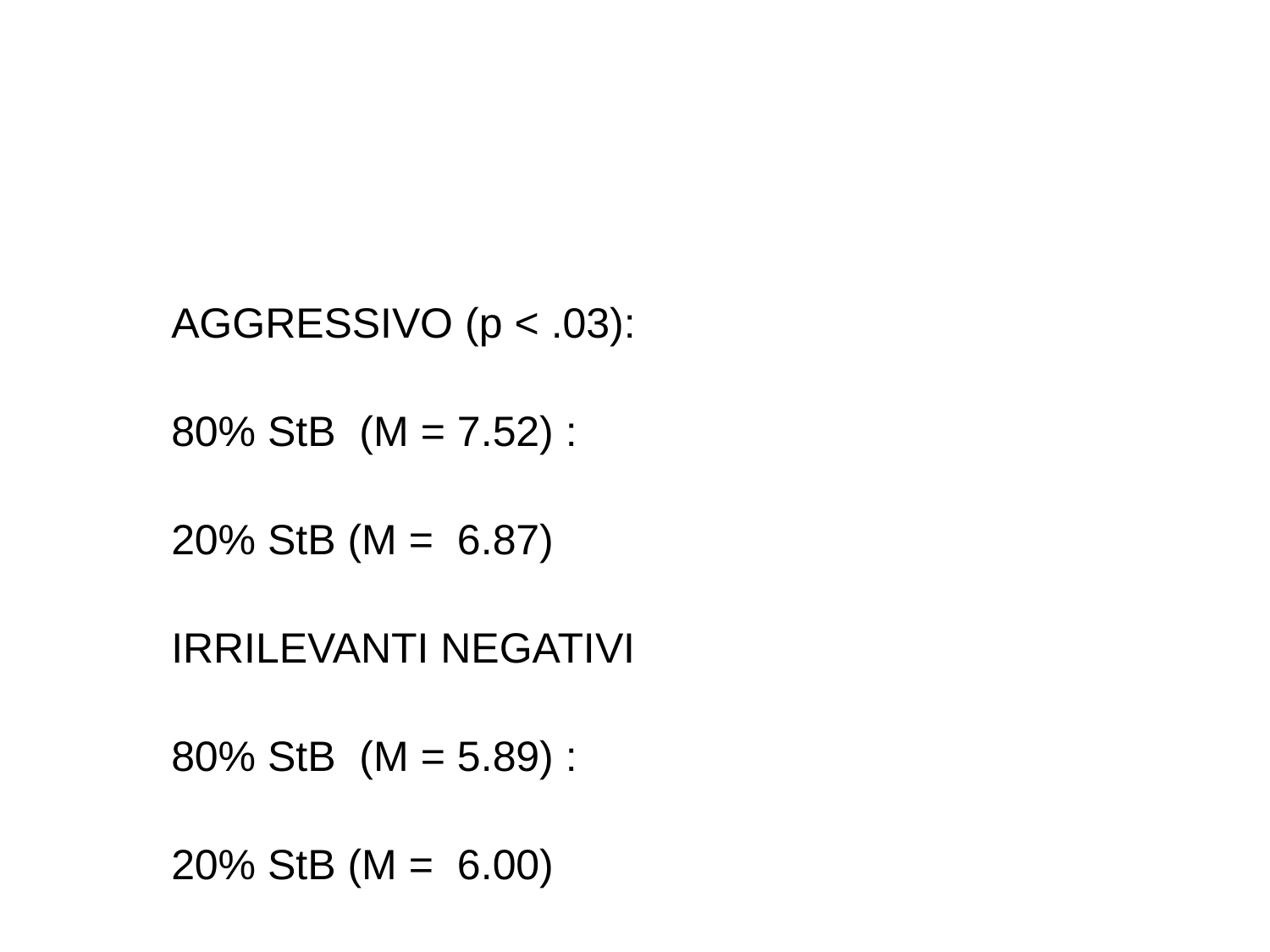

#

AGGRESSIVO (p < .03):

80% StB  (M = 7.52) :

20% StB (M =  6.87)

IRRILEVANTI NEGATIVI

80% StB  (M = 5.89) :

20% StB (M =  6.00)